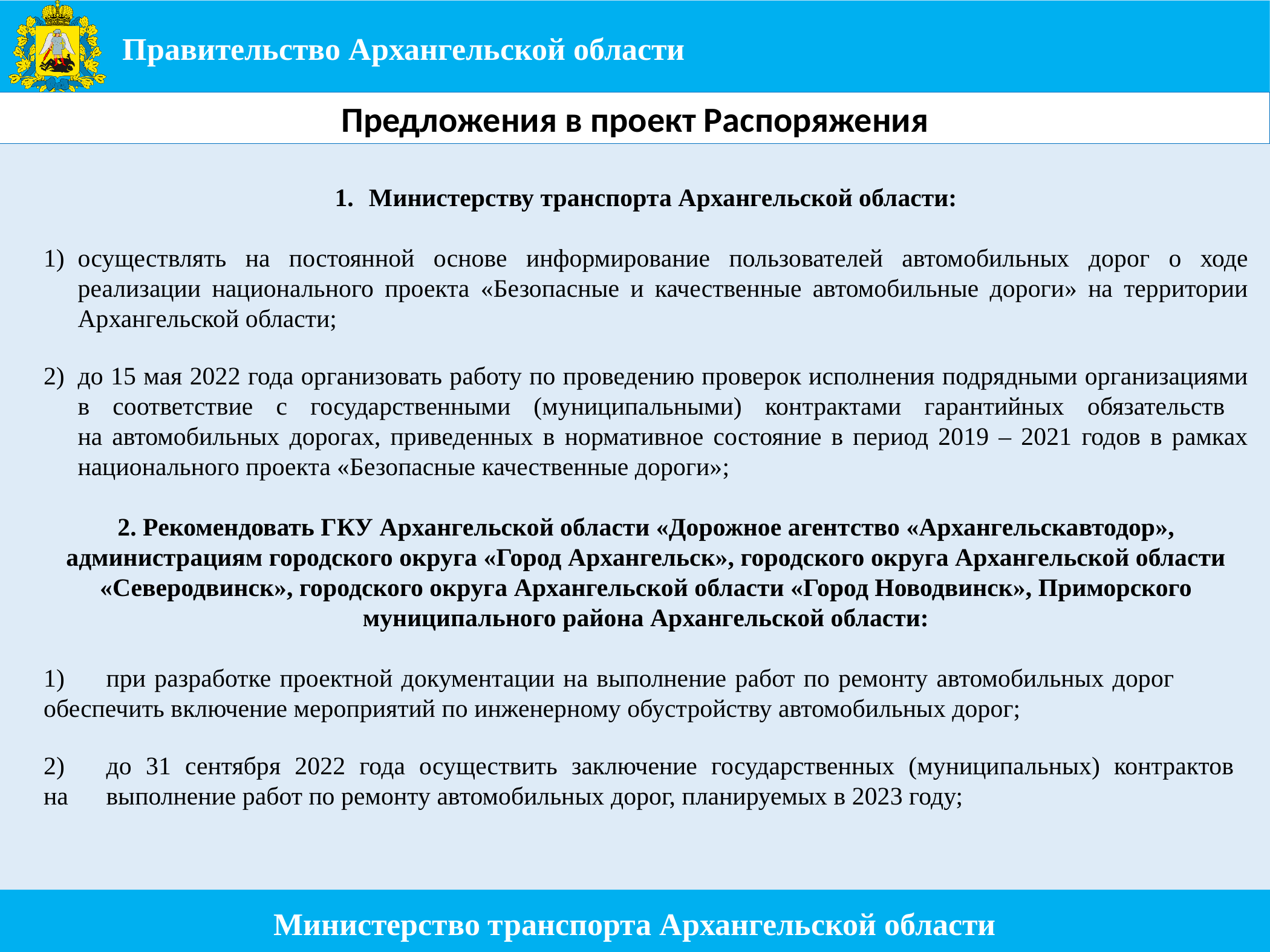

Правительство Архангельской области
Предложения в проект Распоряжения
Министерству транспорта Архангельской области:

осуществлять на постоянной основе информирование пользователей автомобильных дорог о ходе реализации национального проекта «Безопасные и качественные автомобильные дороги» на территории Архангельской области;

до 15 мая 2022 года организовать работу по проведению проверок исполнения подрядными организациями в соответствие с государственными (муниципальными) контрактами гарантийных обязательств
на автомобильных дорогах, приведенных в нормативное состояние в период 2019 – 2021 годов в рамках национального проекта «Безопасные качественные дороги»;

2. Рекомендовать ГКУ Архангельской области «Дорожное агентство «Архангельскавтодор», администрациям городского округа «Город Архангельск», городского округа Архангельской области «Северодвинск», городского округа Архангельской области «Город Новодвинск», Приморского муниципального района Архангельской области:

1)	при разработке проектной документации на выполнение работ по ремонту автомобильных дорог 	обеспечить включение мероприятий по инженерному обустройству автомобильных дорог;

2)	до 31 сентября 2022 года осуществить заключение государственных (муниципальных) контрактов
на 	выполнение работ по ремонту автомобильных дорог, планируемых в 2023 году;

Министерство транспорта Архангельской области